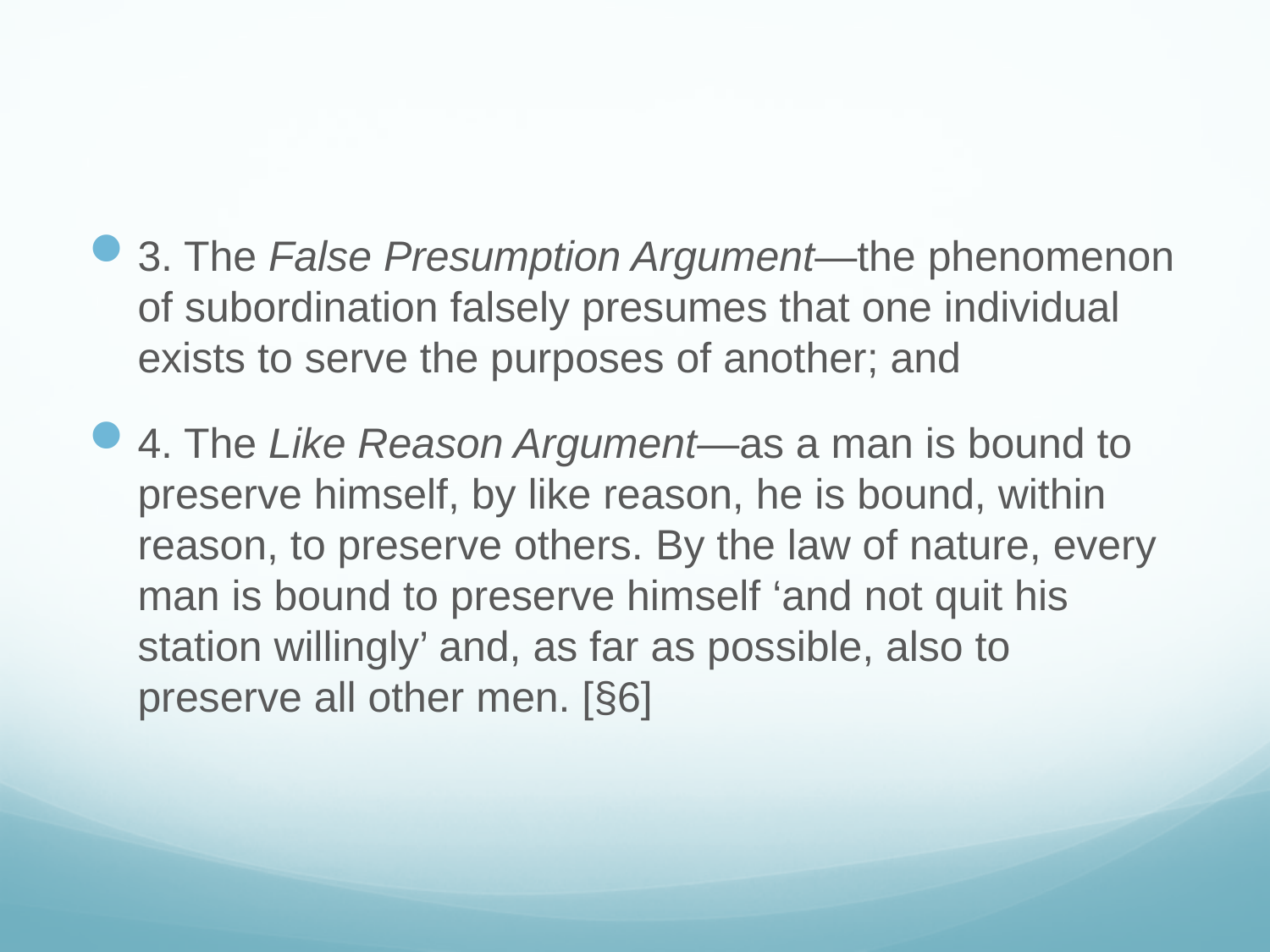

#
3. The False Presumption Argument—the phenomenon of subordination falsely presumes that one individual exists to serve the purposes of another; and
4. The Like Reason Argument—as a man is bound to preserve himself, by like reason, he is bound, within reason, to preserve others. By the law of nature, every man is bound to preserve himself ‘and not quit his station willingly’ and, as far as possible, also to preserve all other men. [§6]